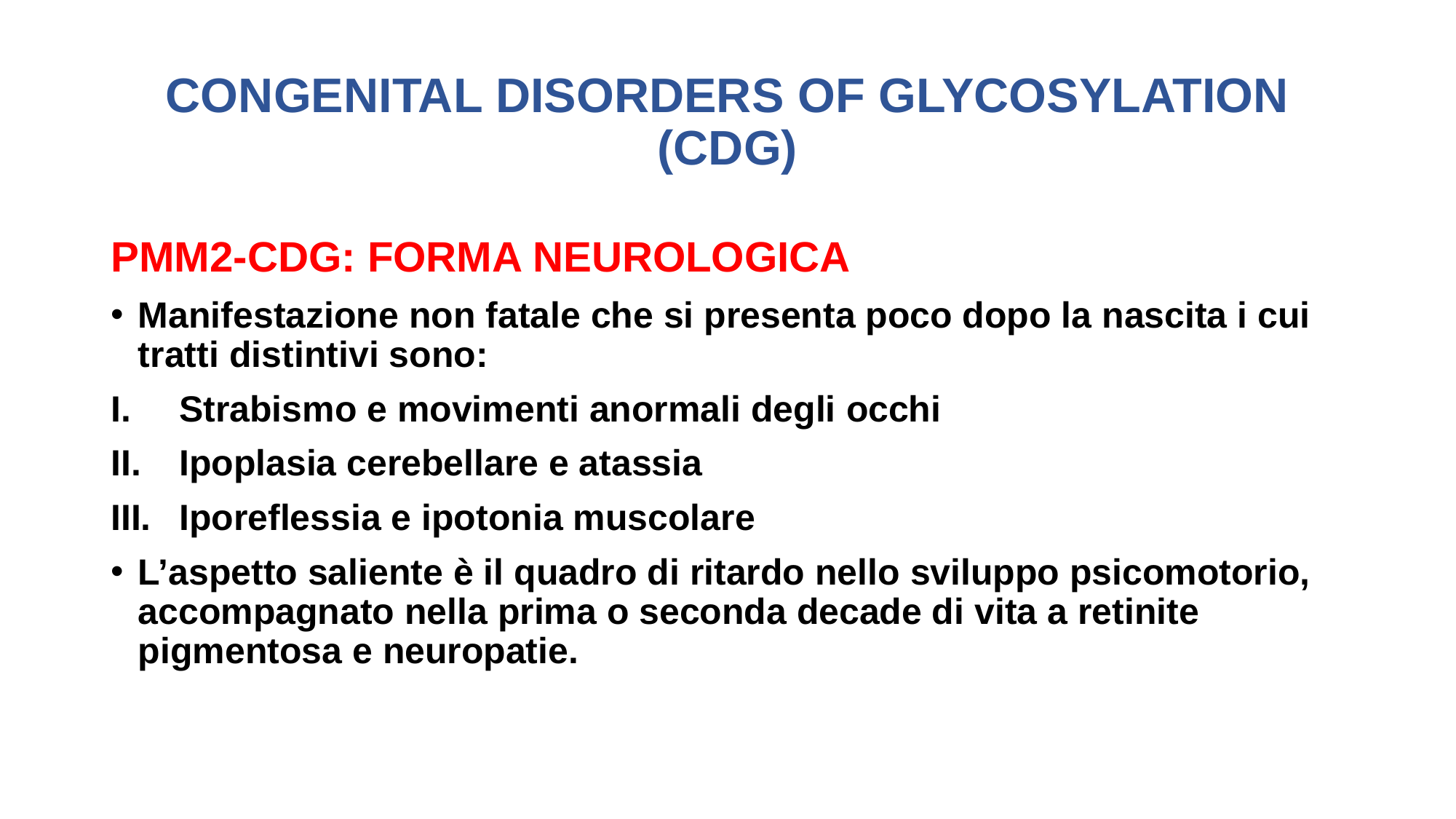

# CONGENITAL DISORDERS OF GLYCOSYLATION (CDG)
PMM2-CDG: FORMA NEUROLOGICA
Manifestazione non fatale che si presenta poco dopo la nascita i cui tratti distintivi sono:
Strabismo e movimenti anormali degli occhi
Ipoplasia cerebellare e atassia
Iporeflessia e ipotonia muscolare
L’aspetto saliente è il quadro di ritardo nello sviluppo psicomotorio, accompagnato nella prima o seconda decade di vita a retinite pigmentosa e neuropatie.